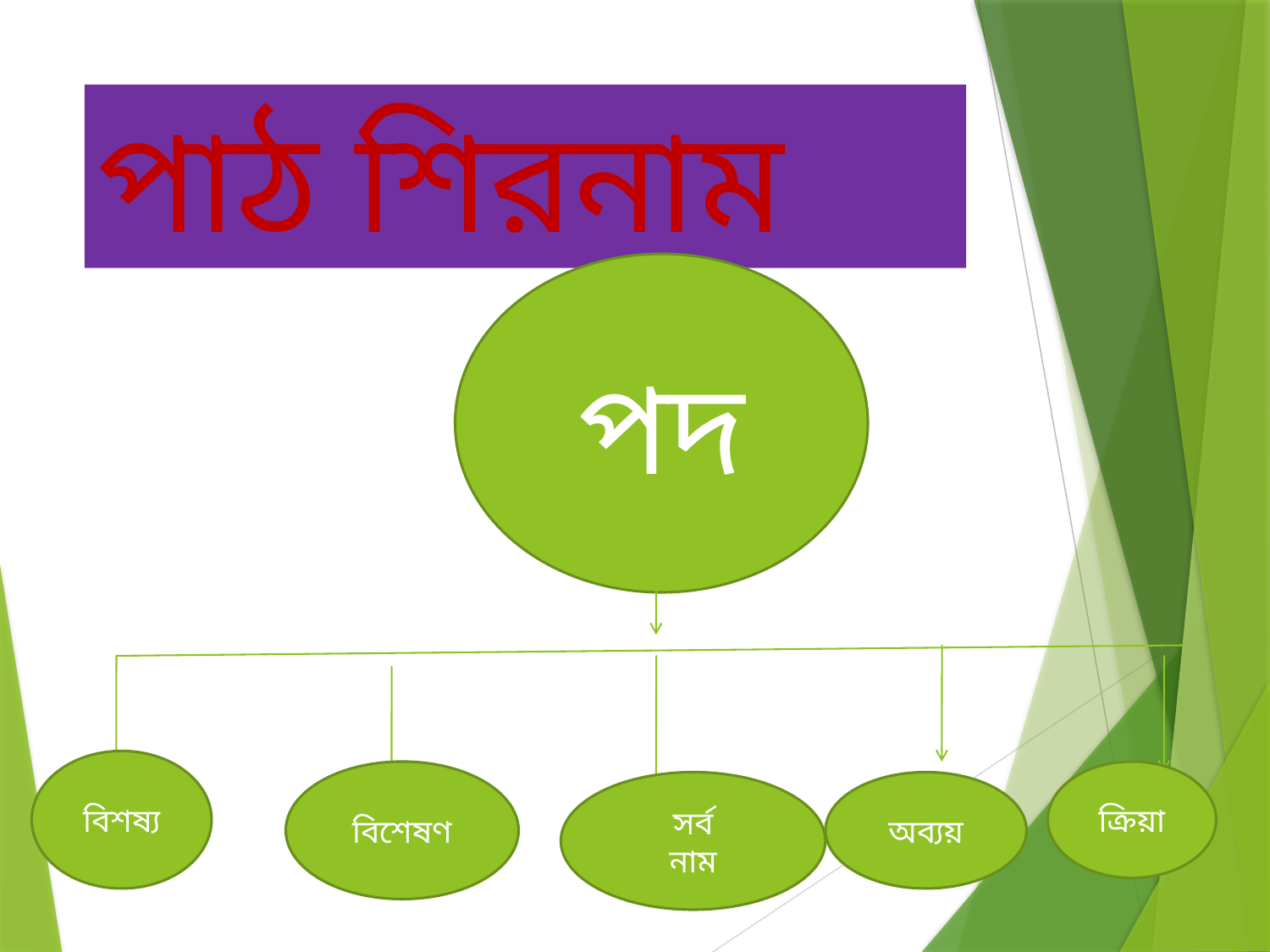

# পাঠ শিরনাম

পদ
বিশষ্য
বিশেষণ
ক্রিয়া
সর্ব
নাম
অব্যয়